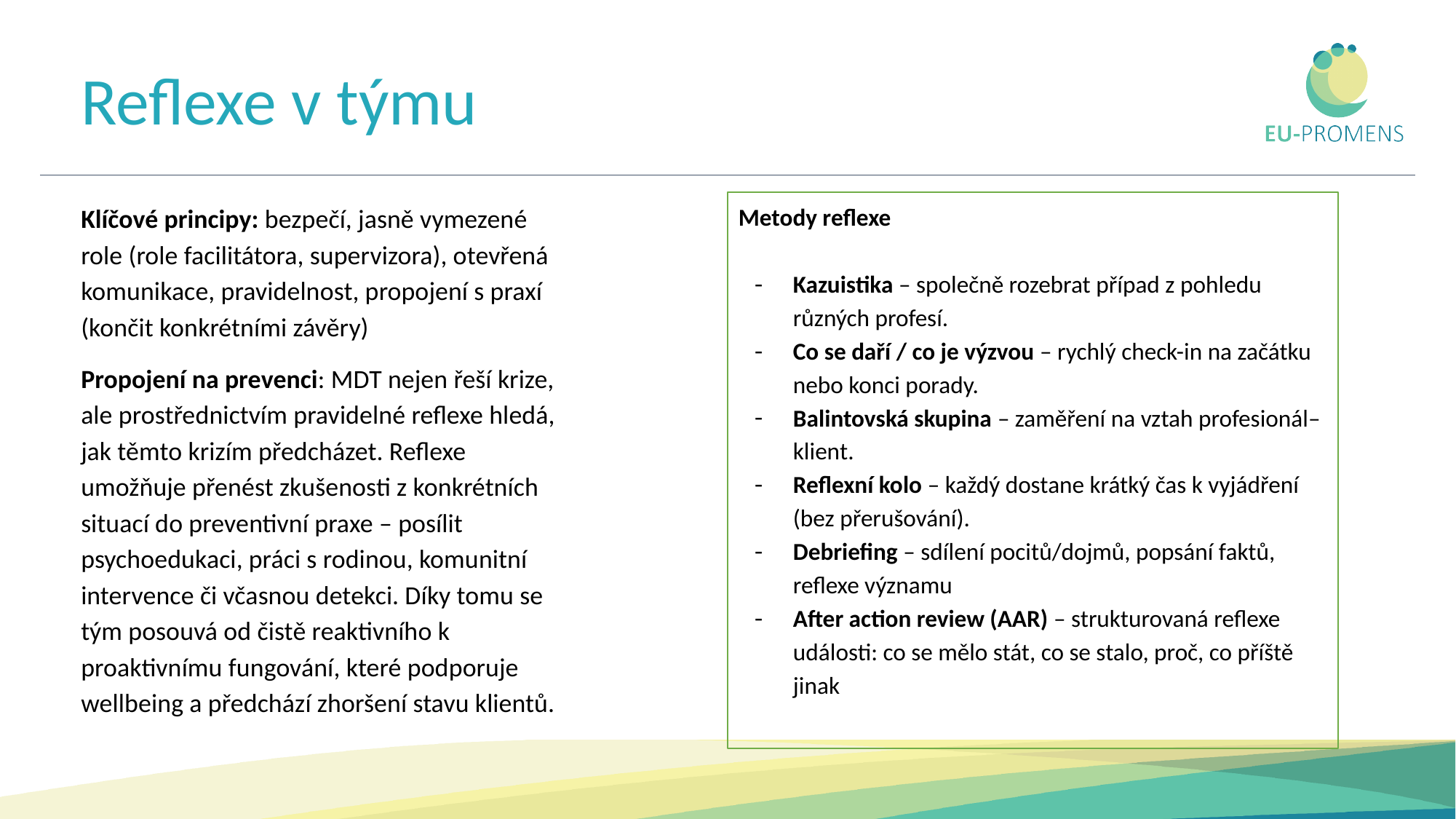

# Reflexe v týmu
Metody reflexe

Kazuistika – společně rozebrat případ z pohledu různých profesí.
Co se daří / co je výzvou – rychlý check-in na začátku nebo konci porady.
Balintovská skupina – zaměření na vztah profesionál–klient.
Reflexní kolo – každý dostane krátký čas k vyjádření (bez přerušování).
Debriefing – sdílení pocitů/dojmů, popsání faktů,  reflexe významu
After action review (AAR) – strukturovaná reflexe události: co se mělo stát, co se stalo, proč, co příště jinak
Klíčové principy: bezpečí, jasně vymezené role (role facilitátora, supervizora), otevřená komunikace, pravidelnost, propojení s praxí (končit konkrétními závěry)
Propojení na prevenci: MDT nejen řeší krize, ale prostřednictvím pravidelné reflexe hledá, jak těmto krizím předcházet. Reflexe umožňuje přenést zkušenosti z konkrétních situací do preventivní praxe – posílit psychoedukaci, práci s rodinou, komunitní intervence či včasnou detekci. Díky tomu se tým posouvá od čistě reaktivního k proaktivnímu fungování, které podporuje wellbeing a předchází zhoršení stavu klientů.